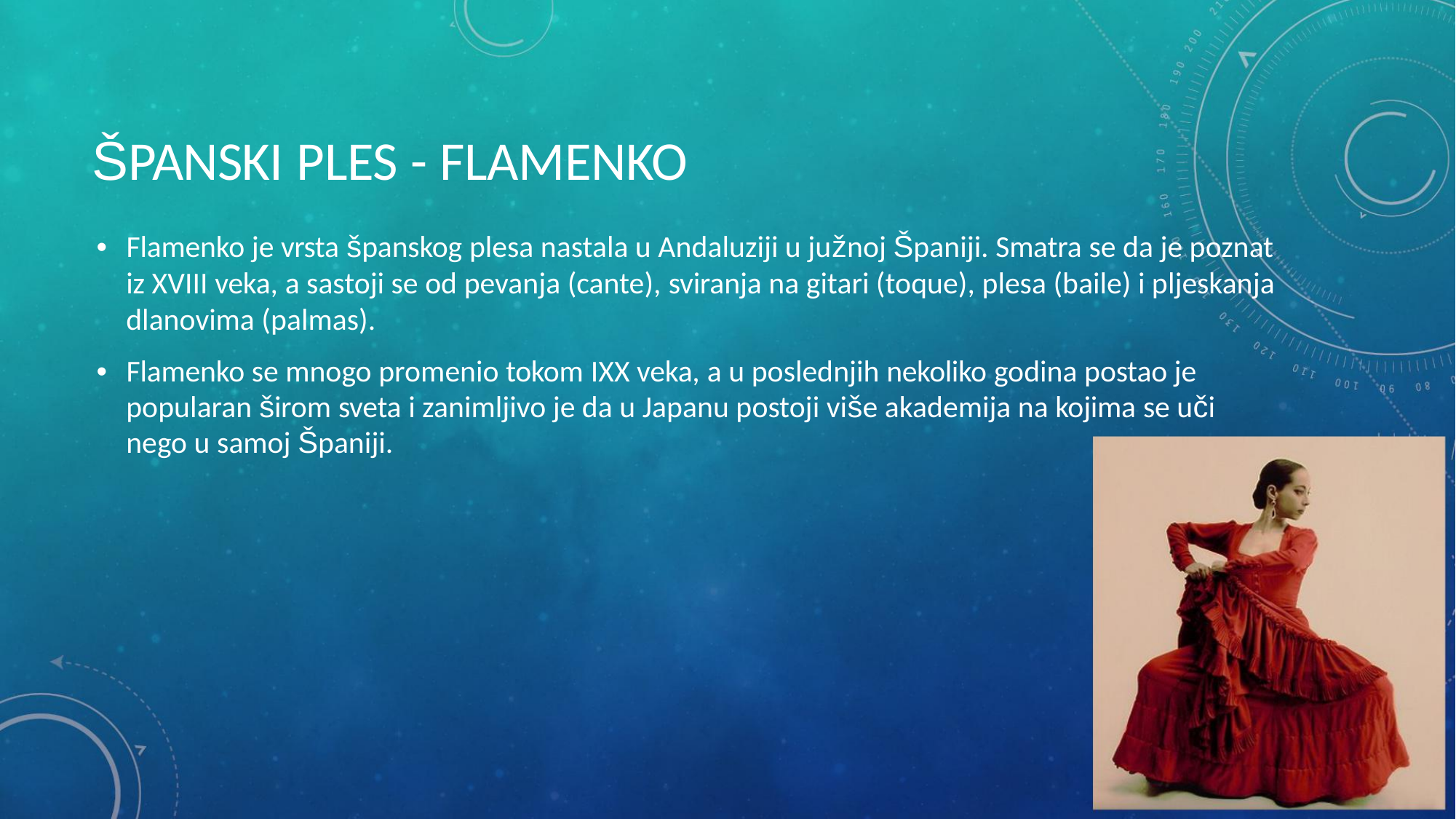

ŠPANSKI PLES - FLAMENKO
• Flamenko je vrsta španskog plesa nastala u Andaluziji u južnoj Španiji. Smatra se da je poznat
iz XVIII veka, a sastoji se od pevanja (cante), sviranja na gitari (toque), plesa (baile) i pljeskanja
dlanovima (palmas).
• Flamenko se mnogo promenio tokom IXX veka, a u poslednjih nekoliko godina postao je
popularan širom sveta i zanimljivo je da u Japanu postoji više akademija na kojima se uči
nego u samoj Španiji.